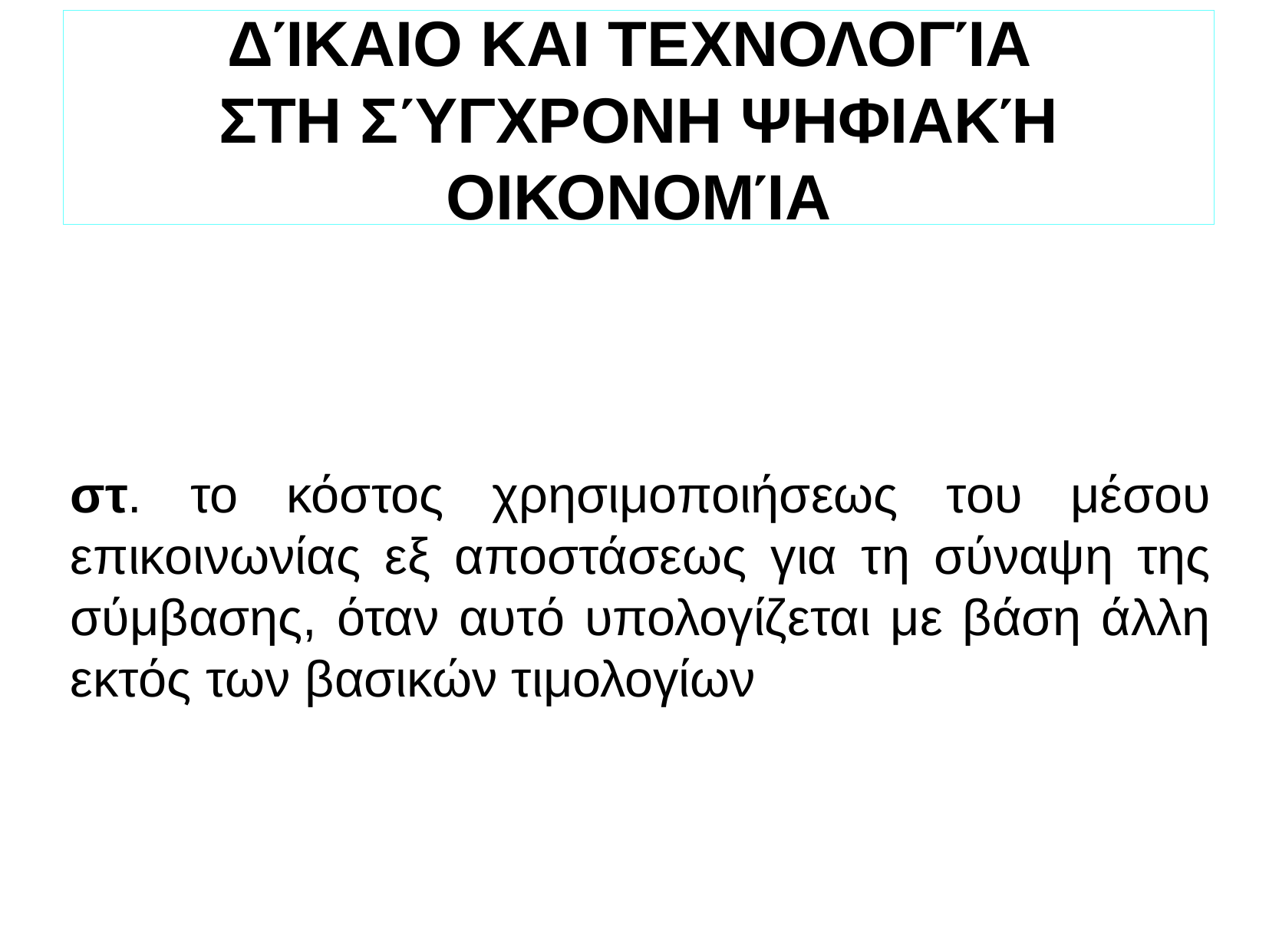

ΔΊΚΑΙΟ ΚΑΙ ΤΕΧΝΟΛΟΓΊΑ
ΣΤΗ ΣΎΓΧΡΟΝΗ ΨΗΦΙΑΚΉ ΟΙΚΟΝΟΜΊΑ
στ. το κόστος χρησιμοποιήσεως του μέσου επικοινωνίας εξ αποστάσεως για τη σύναψη της σύμβασης, όταν αυτό υπολογίζεται με βάση άλλη εκτός των βασικών τιμολογίων